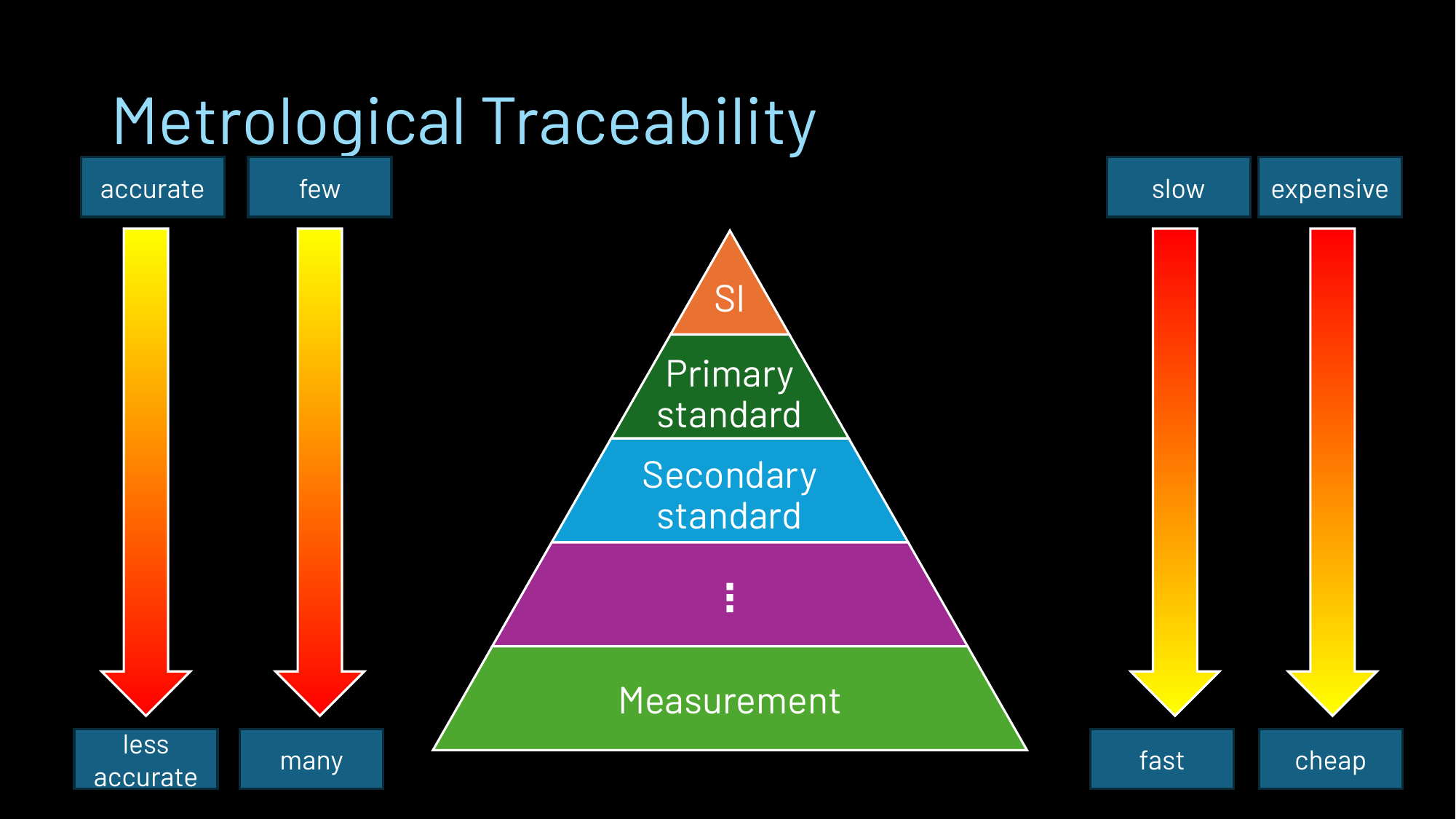

# Metrological Traceability
accurate
few
slow
expensive

SI
Primary standard
Secondary standard
⋮
Measurement
less accurate
many
fast
cheap